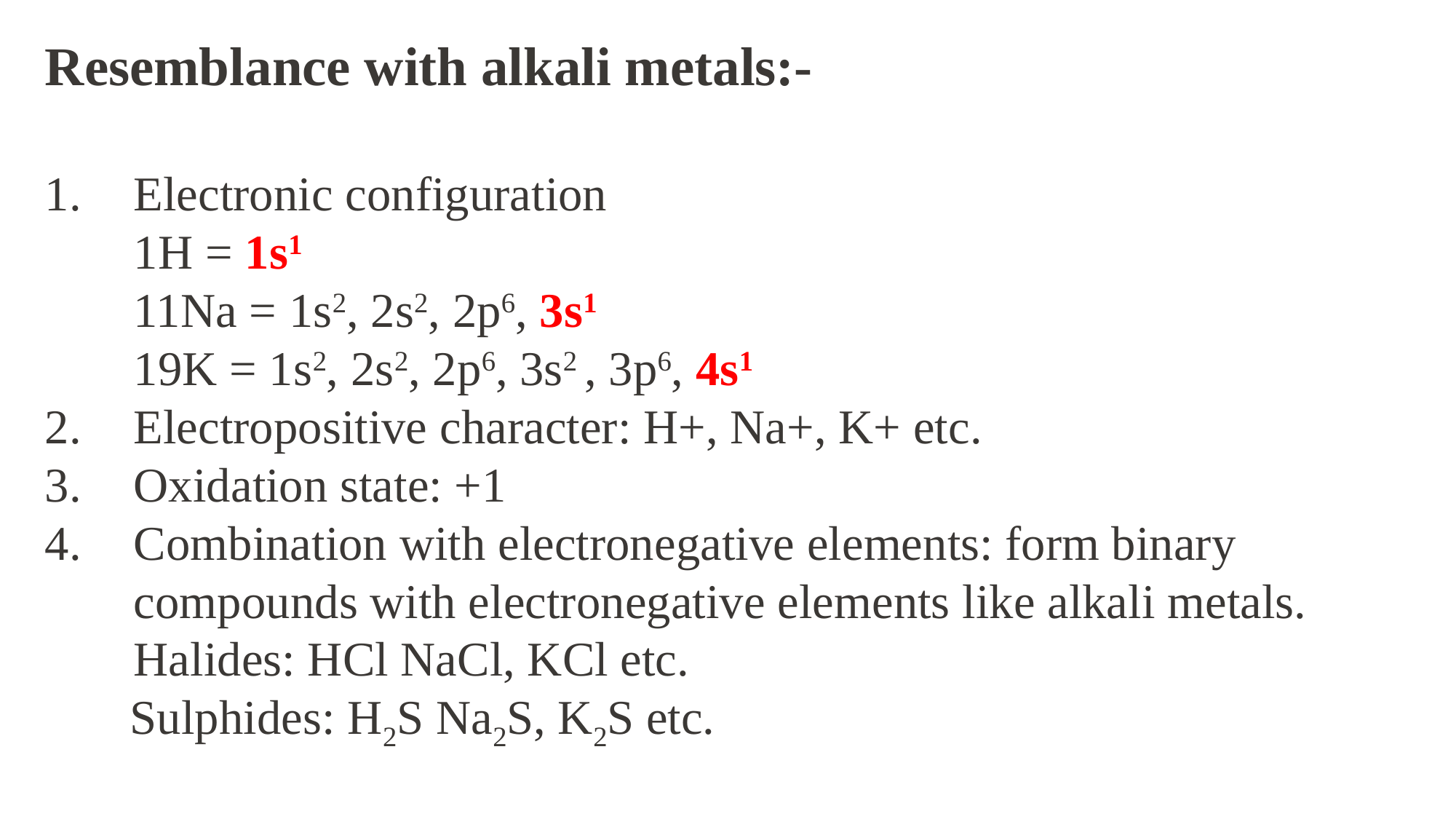

Resemblance with alkali metals:-

Electronic configuration                                                                 1H = 1s1                                                                                         11Na = 1s2, 2s2, 2p6, 3s1                                                               19K = 1s2, 2s2, 2p6, 3s2 , 3p6, 4s1
Electropositive character: H+, Na+, K+ etc.
Oxidation state: +1
Combination with electronegative elements: form binary compounds with electronegative elements like alkali metals. Halides: HCl NaCl, KCl etc.
       Sulphides: H2S Na2S, K2S etc.